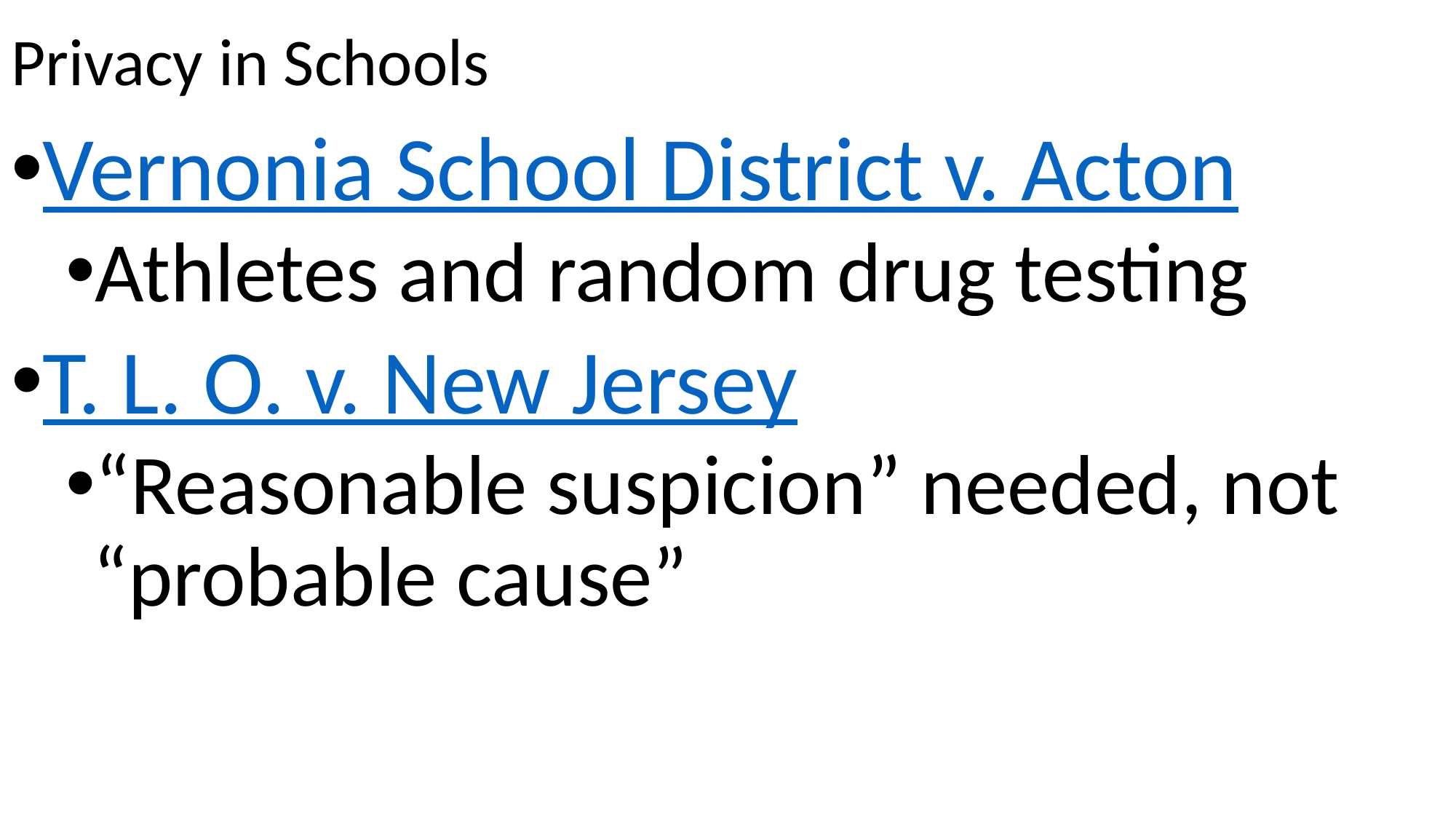

# Privacy in Schools
Vernonia School District v. Acton
Athletes and random drug testing
T. L. O. v. New Jersey
“Reasonable suspicion” needed, not “probable cause”